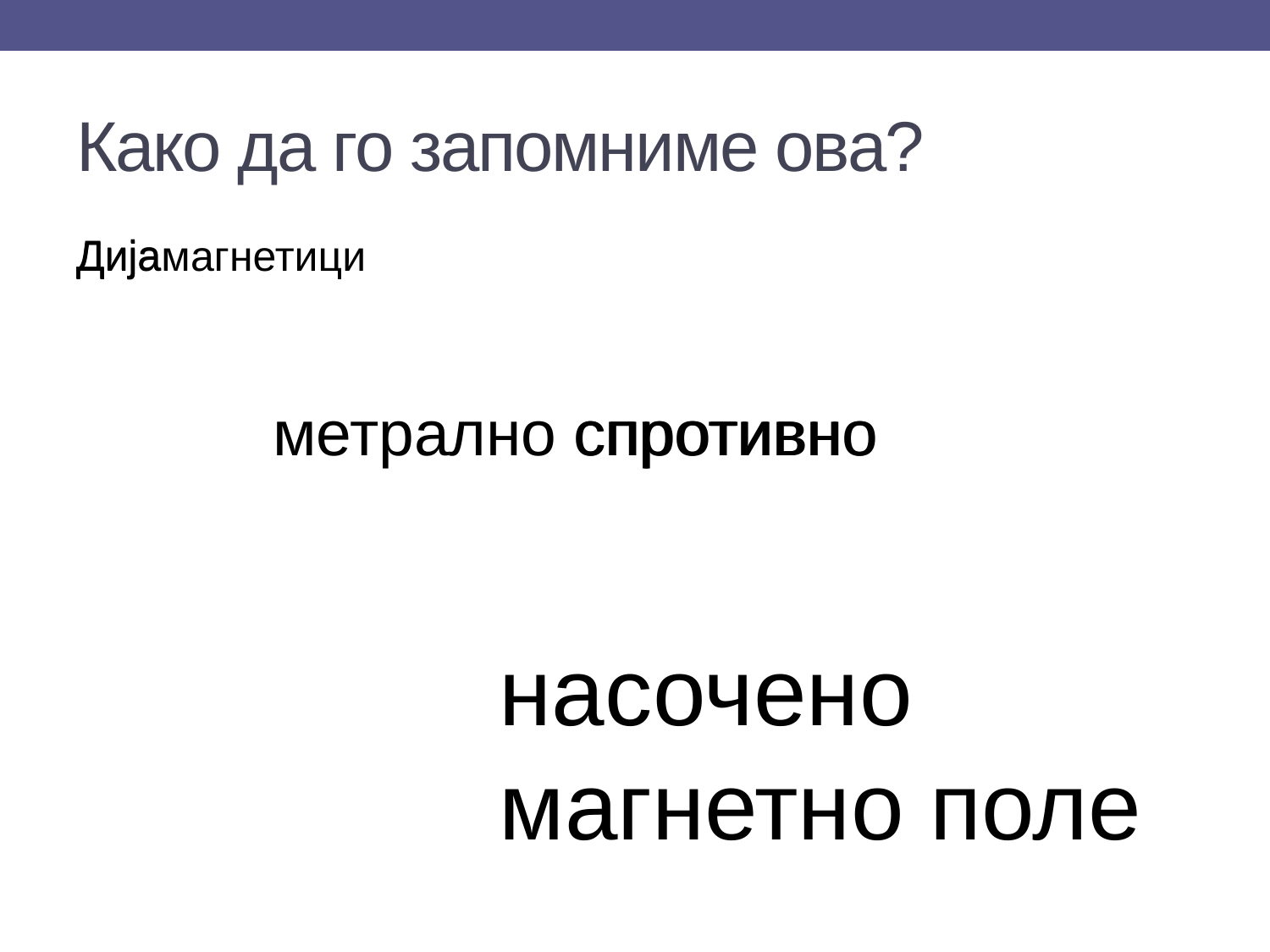

# Како да го запомниме ова?
Дијамагнетици
Дија
       метрално спротивно
спротивно
насочено магнетно поле